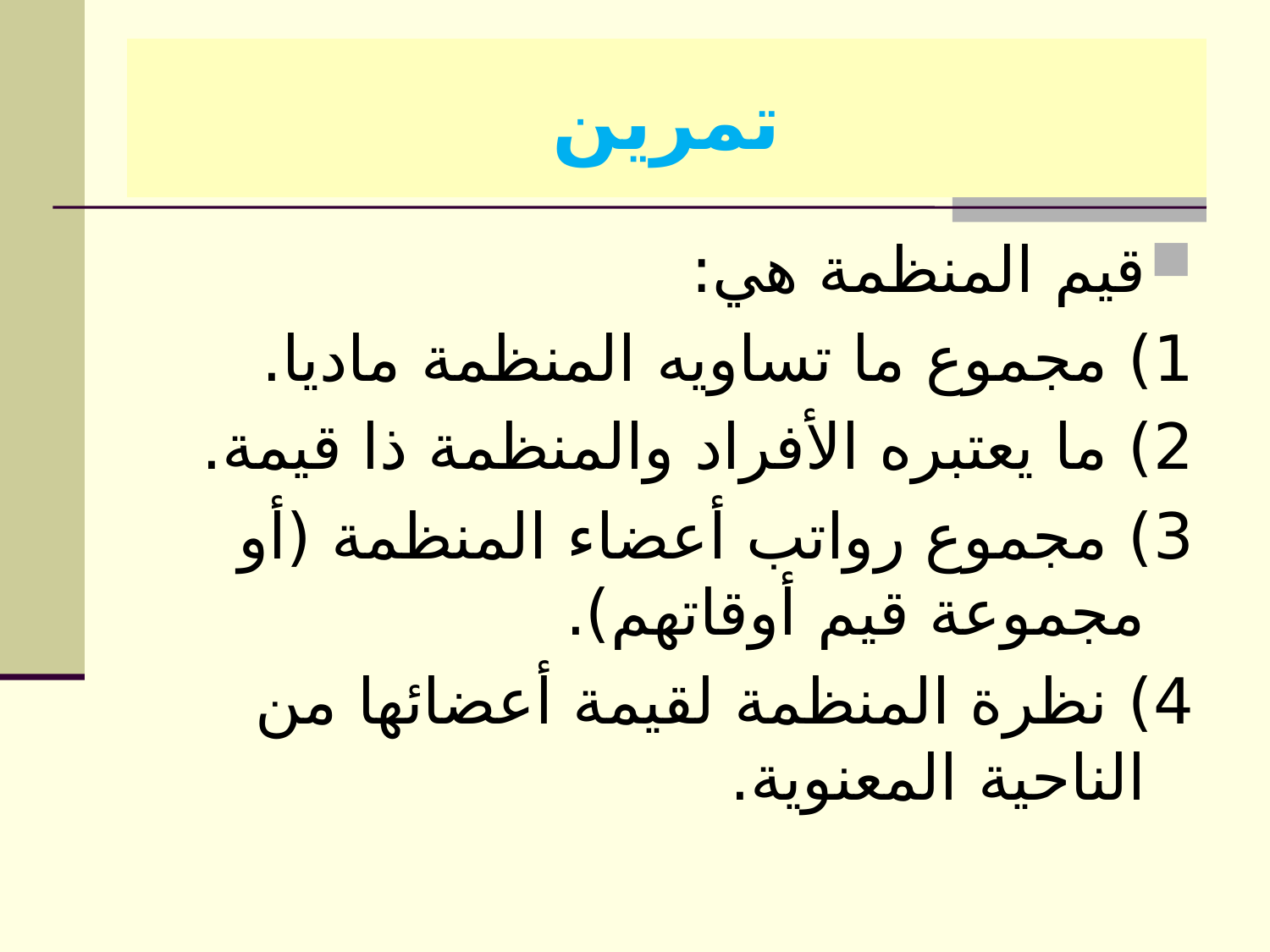

# تمرين
قيم المنظمة هي:
1) مجموع ما تساويه المنظمة ماديا.
2) ما يعتبره الأفراد والمنظمة ذا قيمة.
3) مجموع رواتب أعضاء المنظمة (أو مجموعة قيم أوقاتهم).
4) نظرة المنظمة لقيمة أعضائها من الناحية المعنوية.